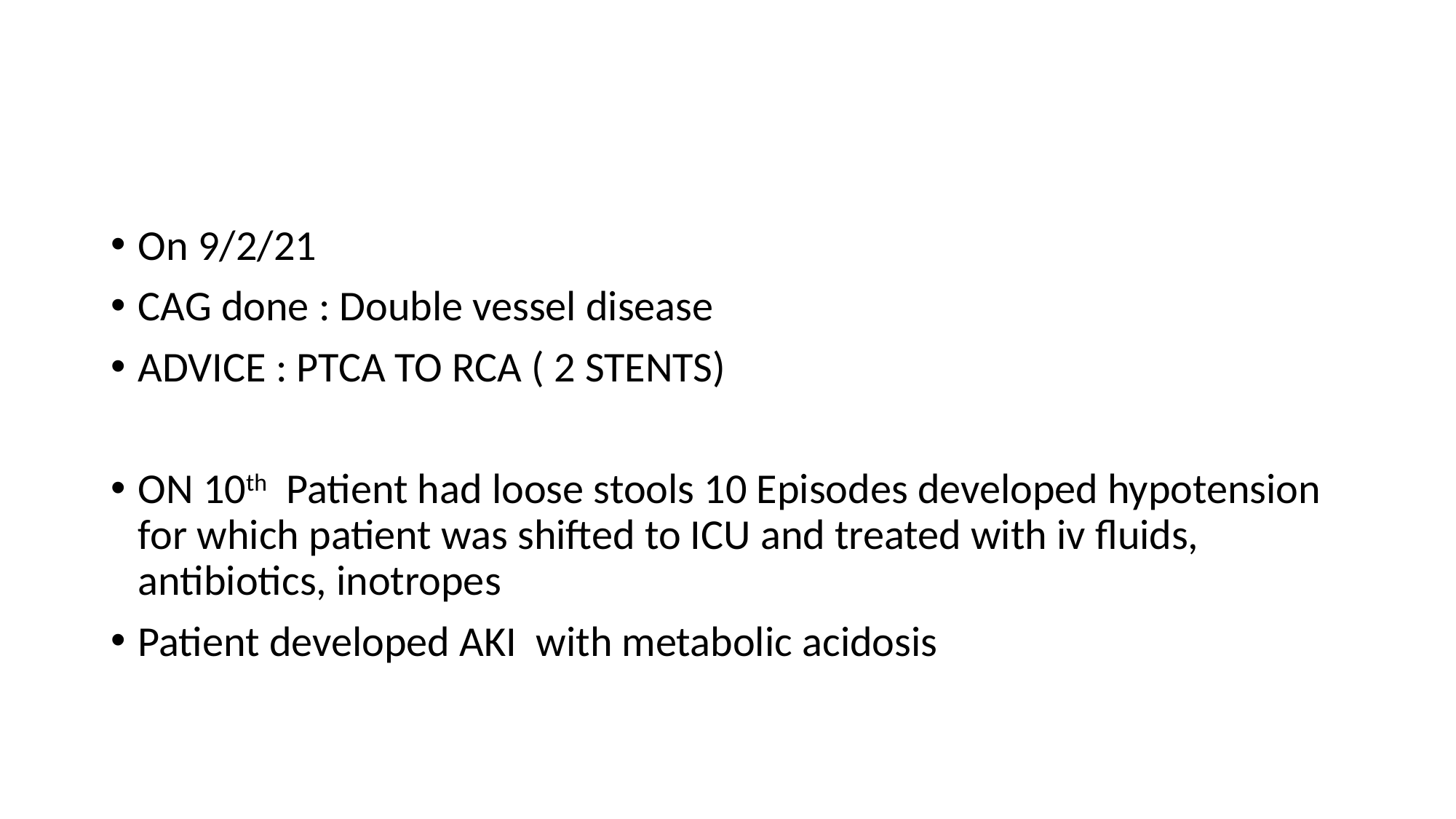

On 9/2/21
CAG done : Double vessel disease
ADVICE : PTCA TO RCA ( 2 STENTS)

ON 10th  Patient had loose stools 10 Episodes developed hypotension for which patient was shifted to ICU and treated with iv fluids, antibiotics, inotropes
Patient developed AKI  with metabolic acidosis